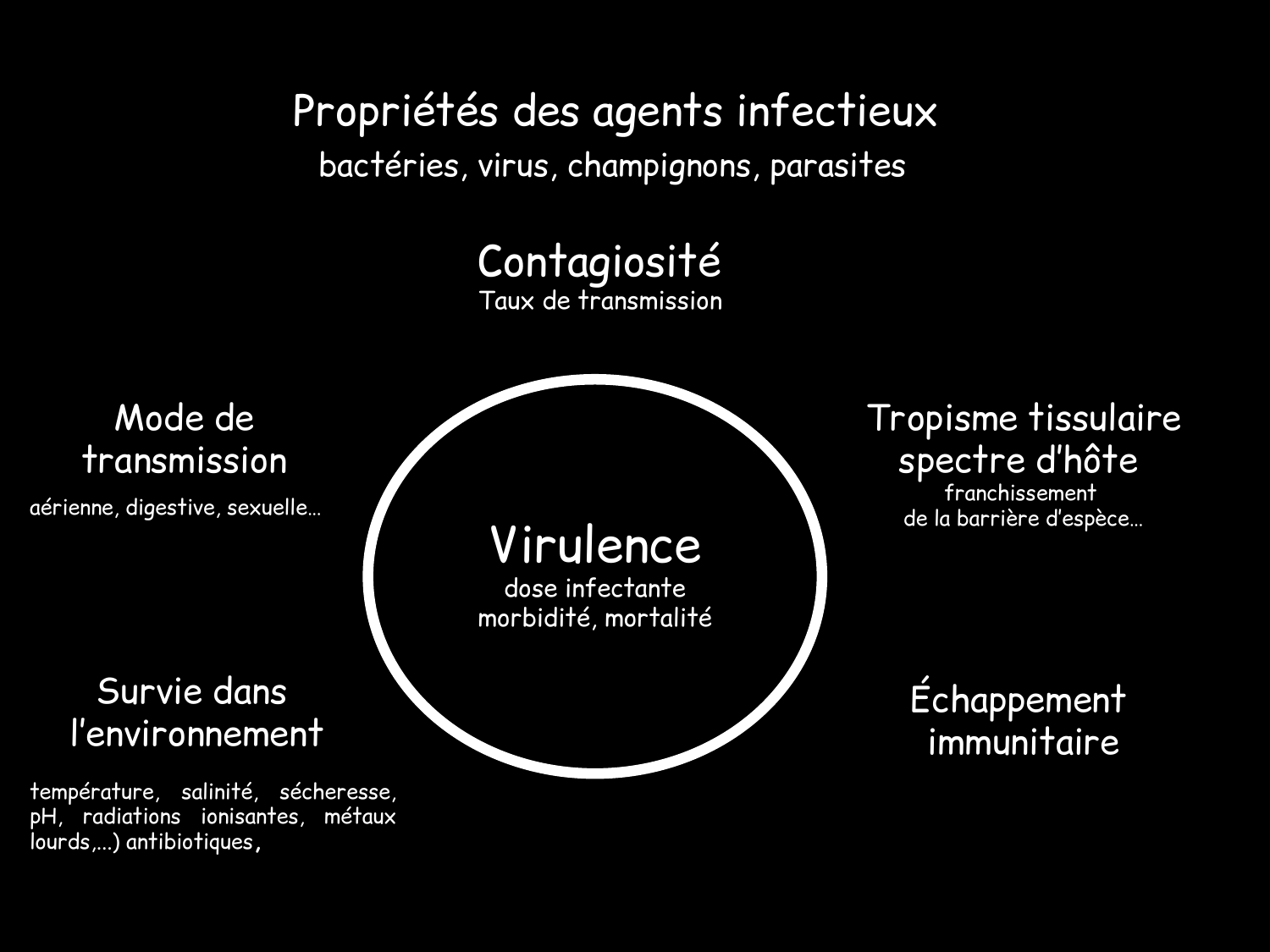

Propriétés des agents infectieux
 bactéries, virus, champignons, parasites
Contagiosité
Taux de transmission

Mode de transmission
Tropisme tissulaire
spectre d’hôte
franchissement
de la barrière d’espèce…
aérienne, digestive, sexuelle…
Virulence
dose infectante
morbidité, mortalité
Survie dans
l’environnement
Échappement
immunitaire
température, salinité, sécheresse, pH, radiations ionisantes, métaux lourds,...) antibiotiques,